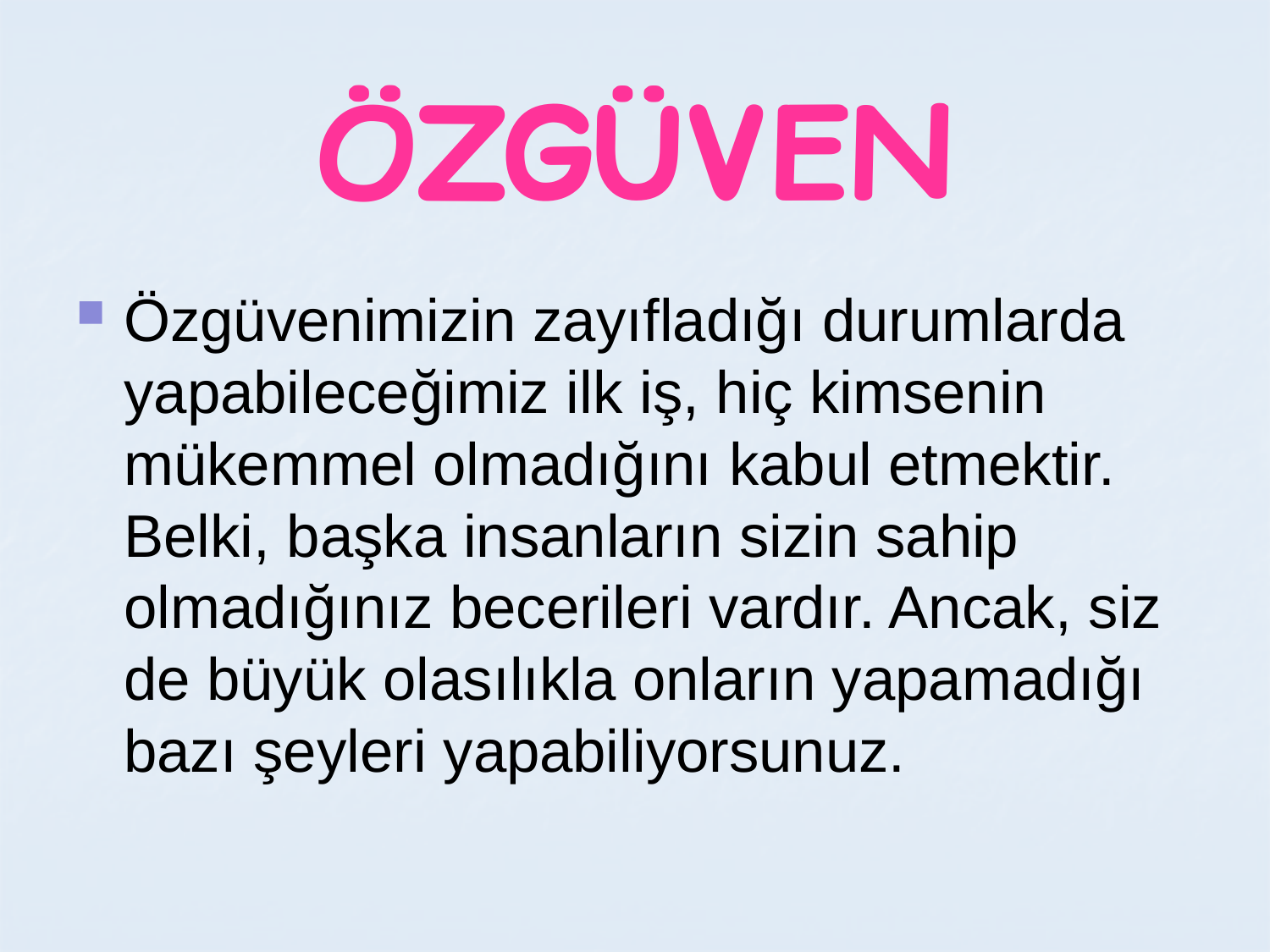

# ÖZGÜVEN
Özgüvenimizin zayıfladığı durumlarda yapabileceğimiz ilk iş, hiç kimsenin mükemmel olmadığını kabul etmektir. Belki, başka insanların sizin sahip olmadığınız becerileri vardır. Ancak, siz de büyük olasılıkla onların yapamadığı bazı şeyleri yapabiliyorsunuz.